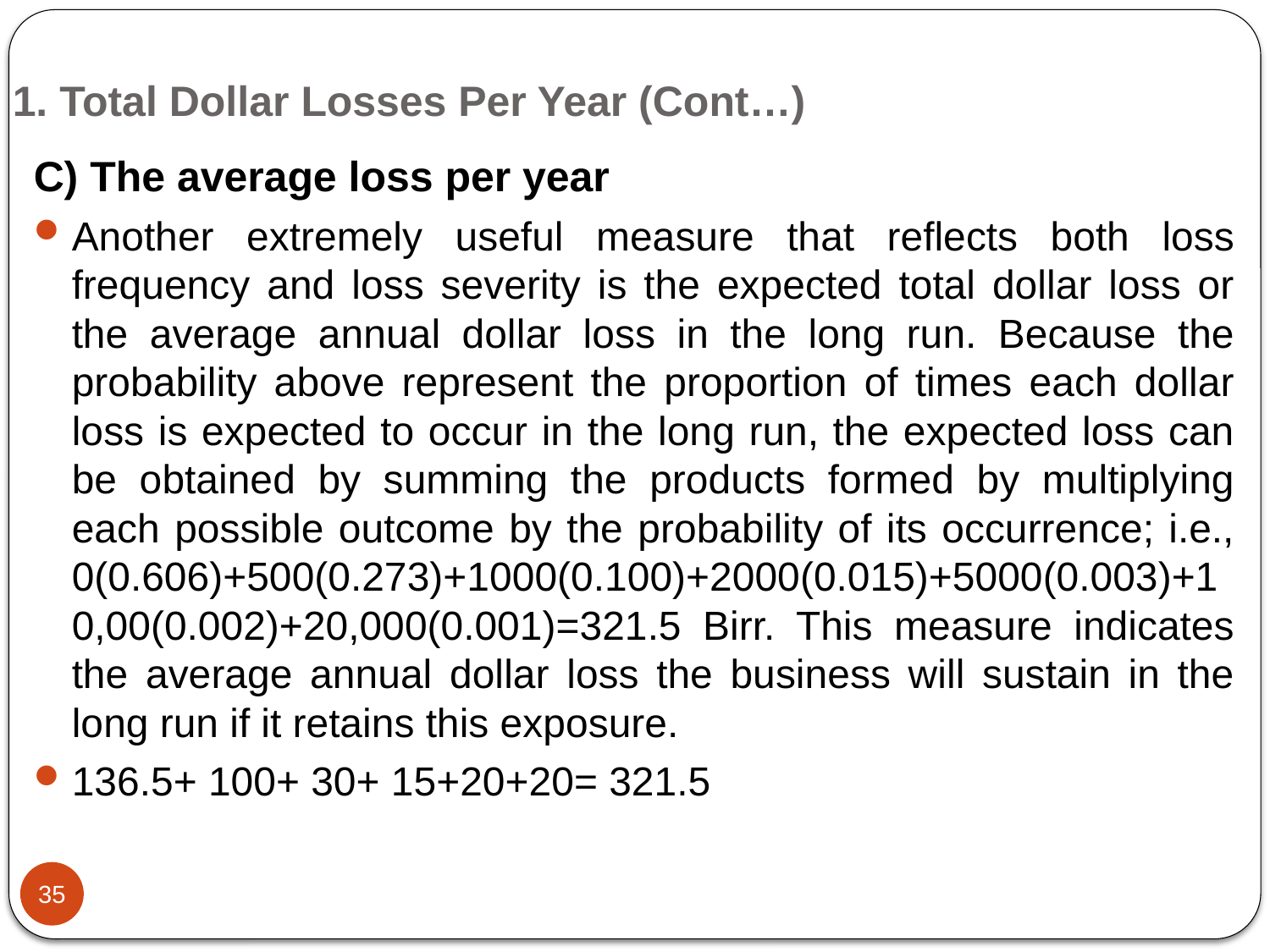

# 1. Total Dollar Losses Per Year (Cont…)
C) The average loss per year
Another extremely useful measure that reflects both loss frequency and loss severity is the expected total dollar loss or the average annual dollar loss in the long run. Because the probability above represent the proportion of times each dollar loss is expected to occur in the long run, the expected loss can be obtained by summing the products formed by multiplying each possible outcome by the probability of its occurrence; i.e., 0(0.606)+500(0.273)+1000(0.100)+2000(0.015)+5000(0.003)+10,00(0.002)+20,000(0.001)=321.5 Birr. This measure indicates the average annual dollar loss the business will sustain in the long run if it retains this exposure.
136.5+ 100+ 30+ 15+20+20= 321.5
35